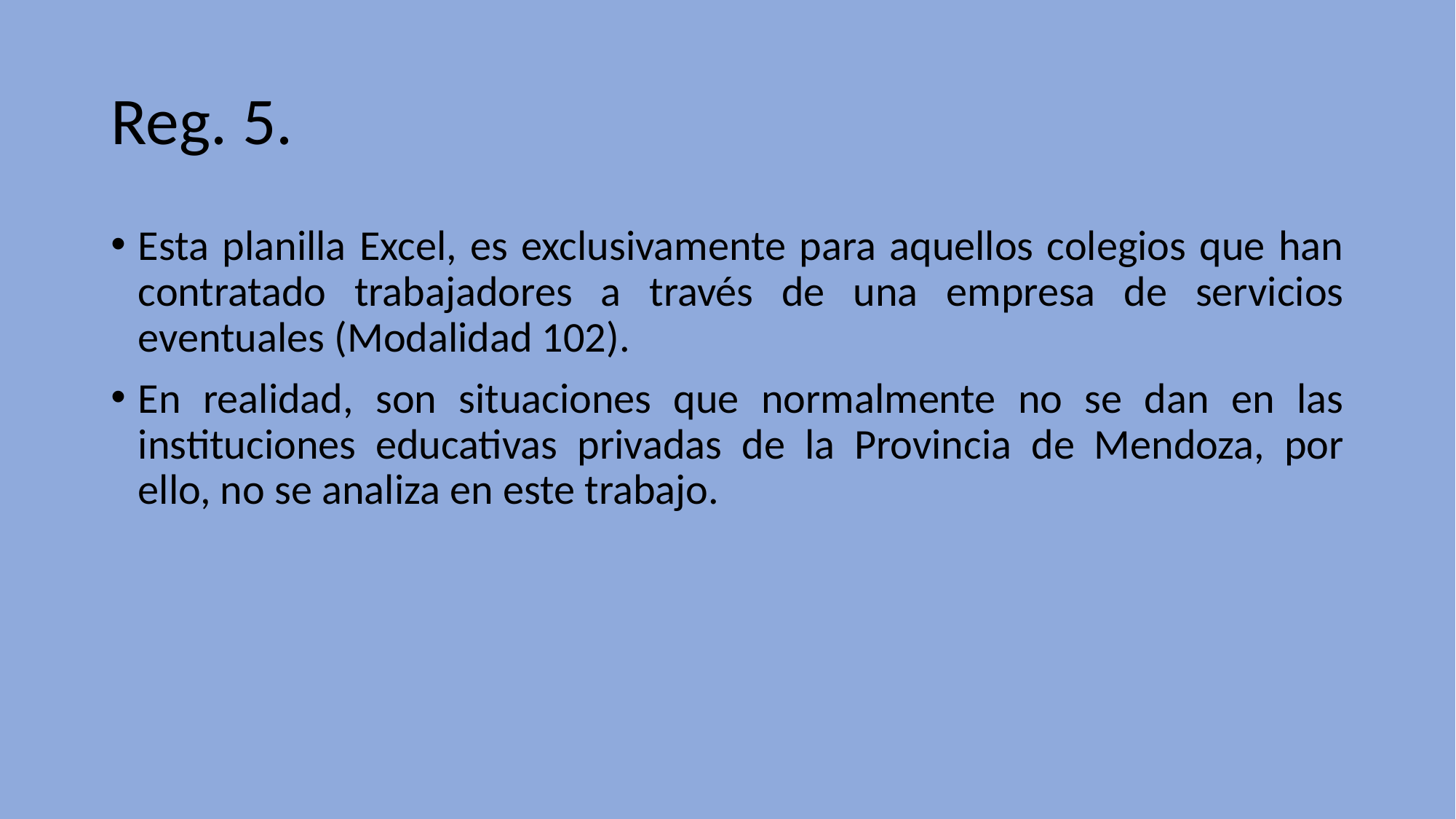

# Reg. 5.
Esta planilla Excel, es exclusivamente para aquellos colegios que han contratado trabajadores a través de una empresa de servicios eventuales (Modalidad 102).
En realidad, son situaciones que normalmente no se dan en las instituciones educativas privadas de la Provincia de Mendoza, por ello, no se analiza en este trabajo.